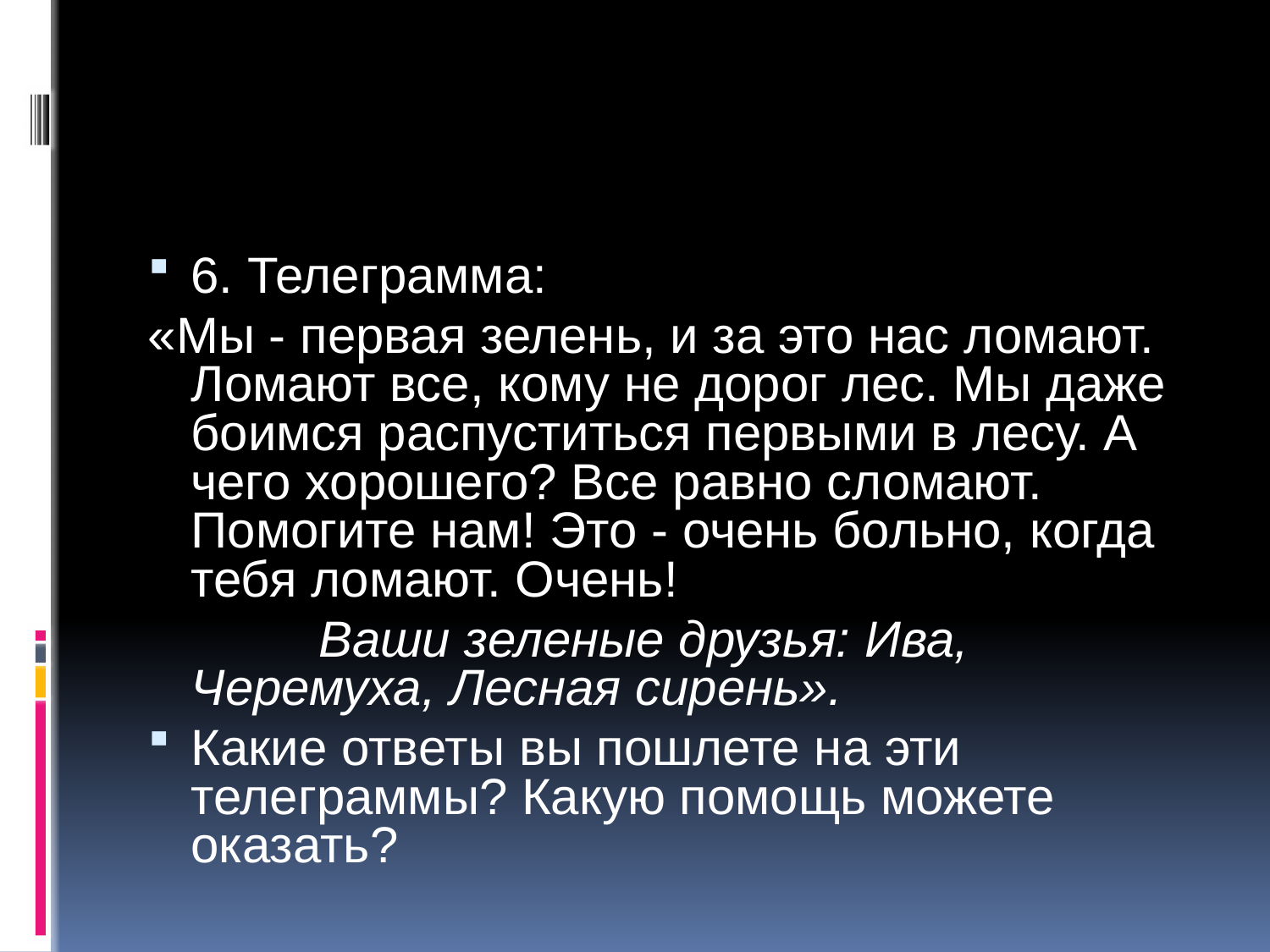

#
6. Телеграмма:
«Мы - первая зелень, и за это нас ломают. Ломают все, кому не дорог лес. Мы даже боимся распуститься первыми в лесу. А чего хорошего? Все равно сломают. Помогите нам! Это - очень больно, когда тебя ломают. Очень!
            Ваши зеленые друзья: Ива, Черемуха, Лесная сирень».
Какие ответы вы пошлете на эти телеграммы? Какую помощь можете оказать?